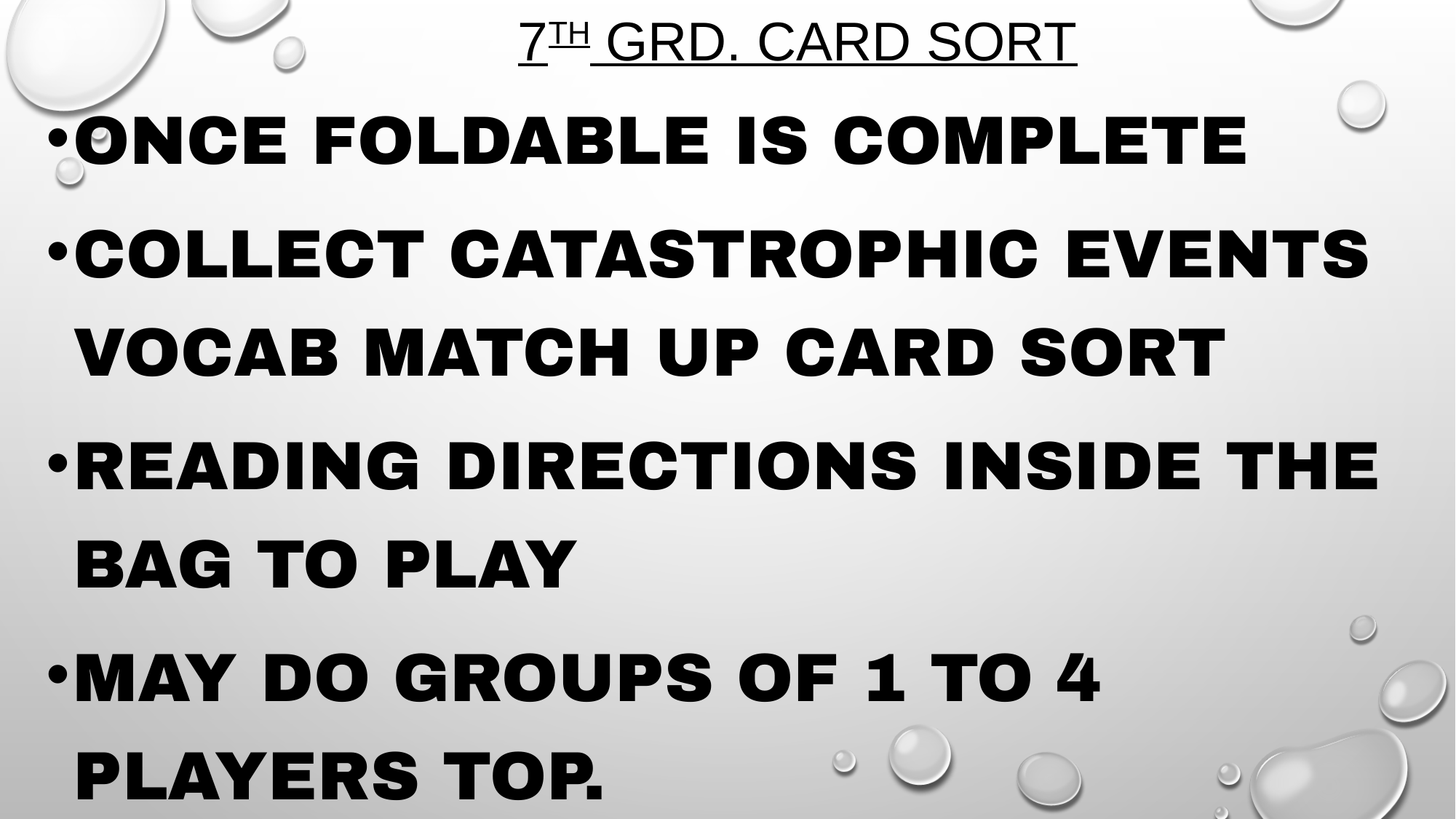

# 7th Grd. Card Sort
Once Foldable is complete
Collect Catastrophic Events Vocab Match Up Card Sort
Reading directions inside the bag to play
May do groups of 1 to 4 players top.